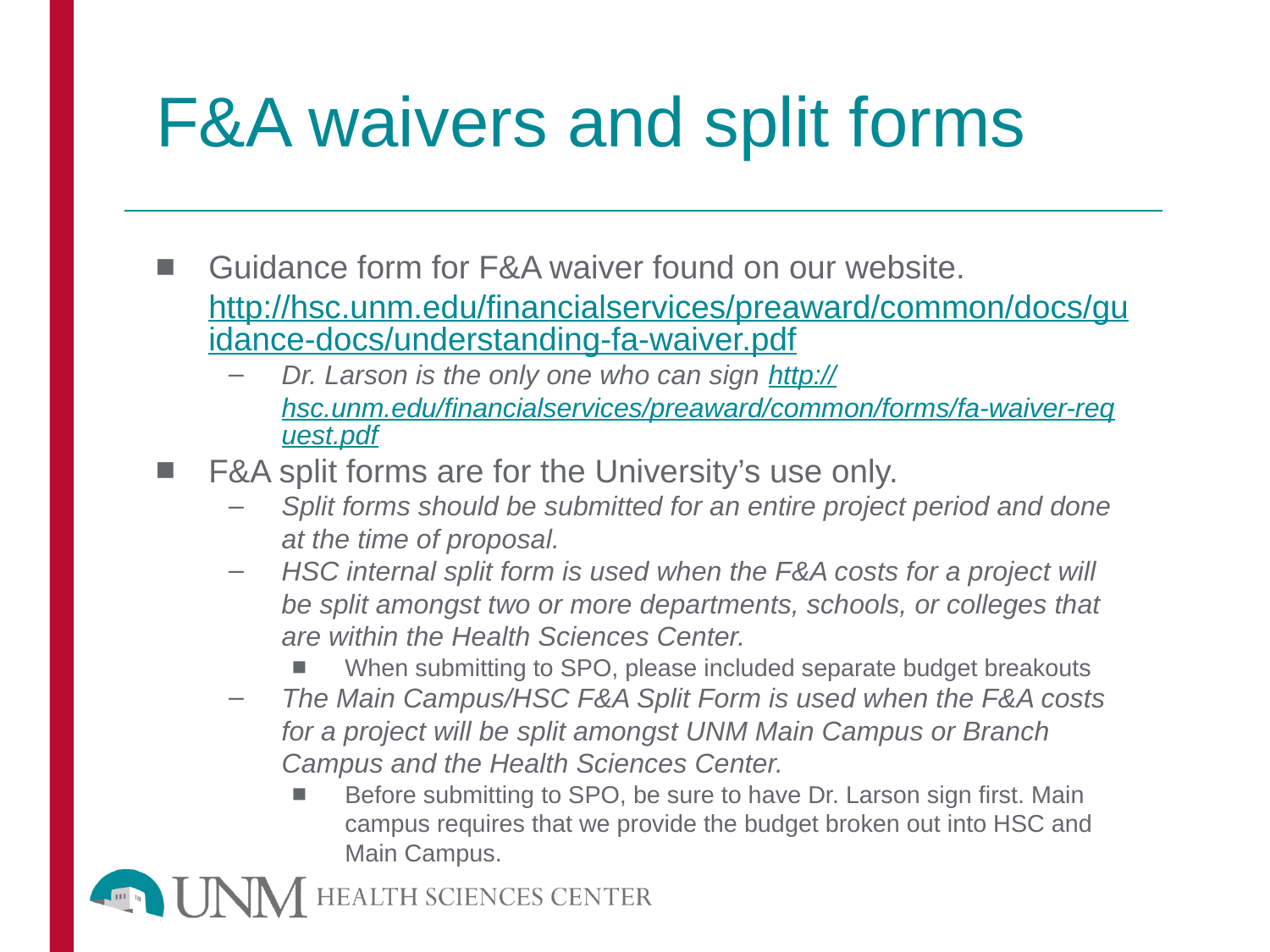

# F&A waivers and split forms
Guidance form for F&A waiver found on our website. http://hsc.unm.edu/financialservices/preaward/common/docs/guidance-docs/understanding-fa-waiver.pdf
Dr. Larson is the only one who can sign http://hsc.unm.edu/financialservices/preaward/common/forms/fa-waiver-request.pdf
F&A split forms are for the University’s use only.
Split forms should be submitted for an entire project period and done at the time of proposal.
HSC internal split form is used when the F&A costs for a project will be split amongst two or more departments, schools, or colleges that are within the Health Sciences Center.
When submitting to SPO, please included separate budget breakouts
The Main Campus/HSC F&A Split Form is used when the F&A costs for a project will be split amongst UNM Main Campus or Branch Campus and the Health Sciences Center.
Before submitting to SPO, be sure to have Dr. Larson sign first. Main campus requires that we provide the budget broken out into HSC and Main Campus.